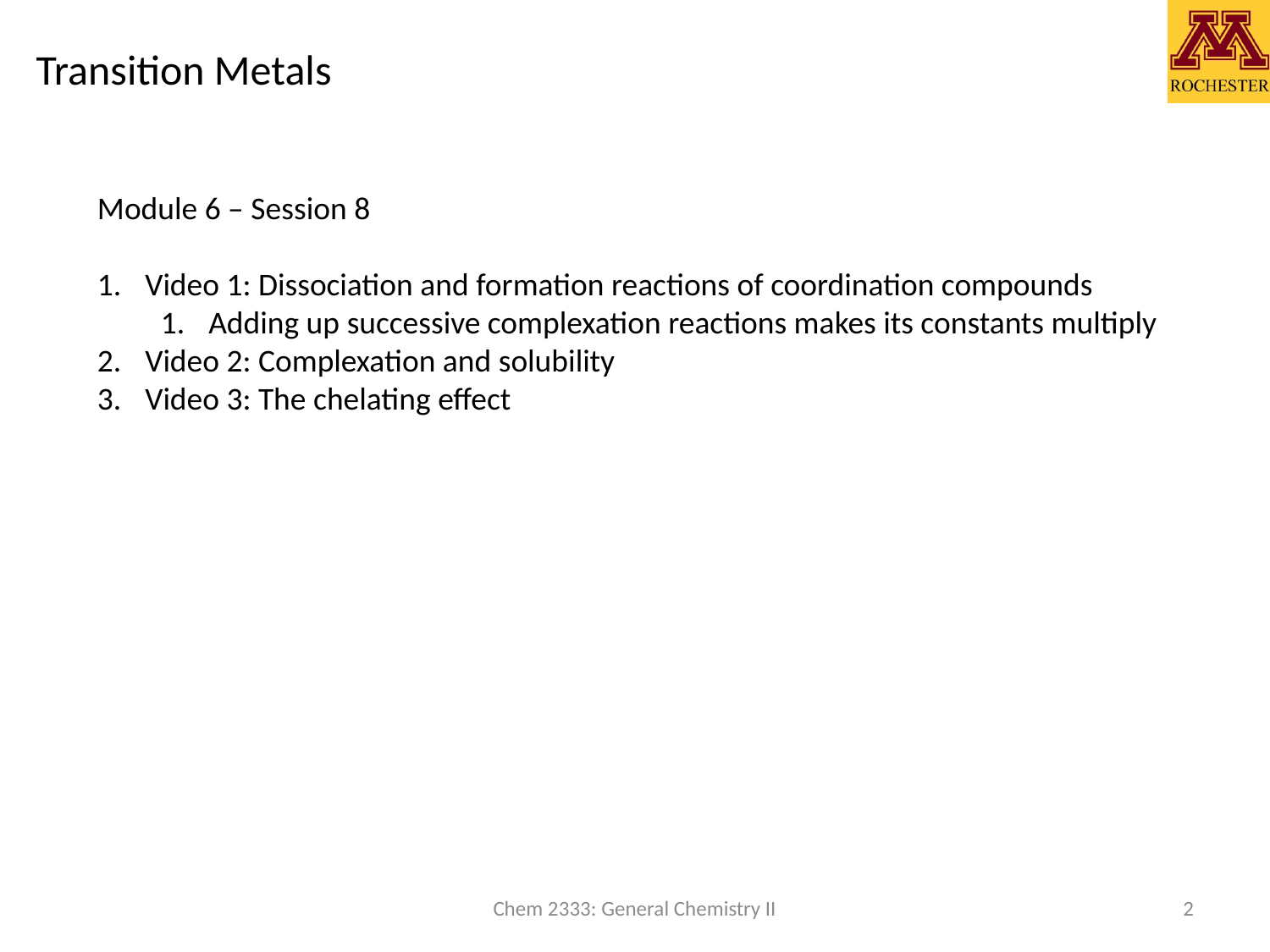

# Transition Metals
Module 6 – Session 8

Video 1: Dissociation and formation reactions of coordination compounds
Adding up successive complexation reactions makes its constants multiply
Video 2: Complexation and solubility
Video 3: The chelating effect
Chem 2333: General Chemistry II
2